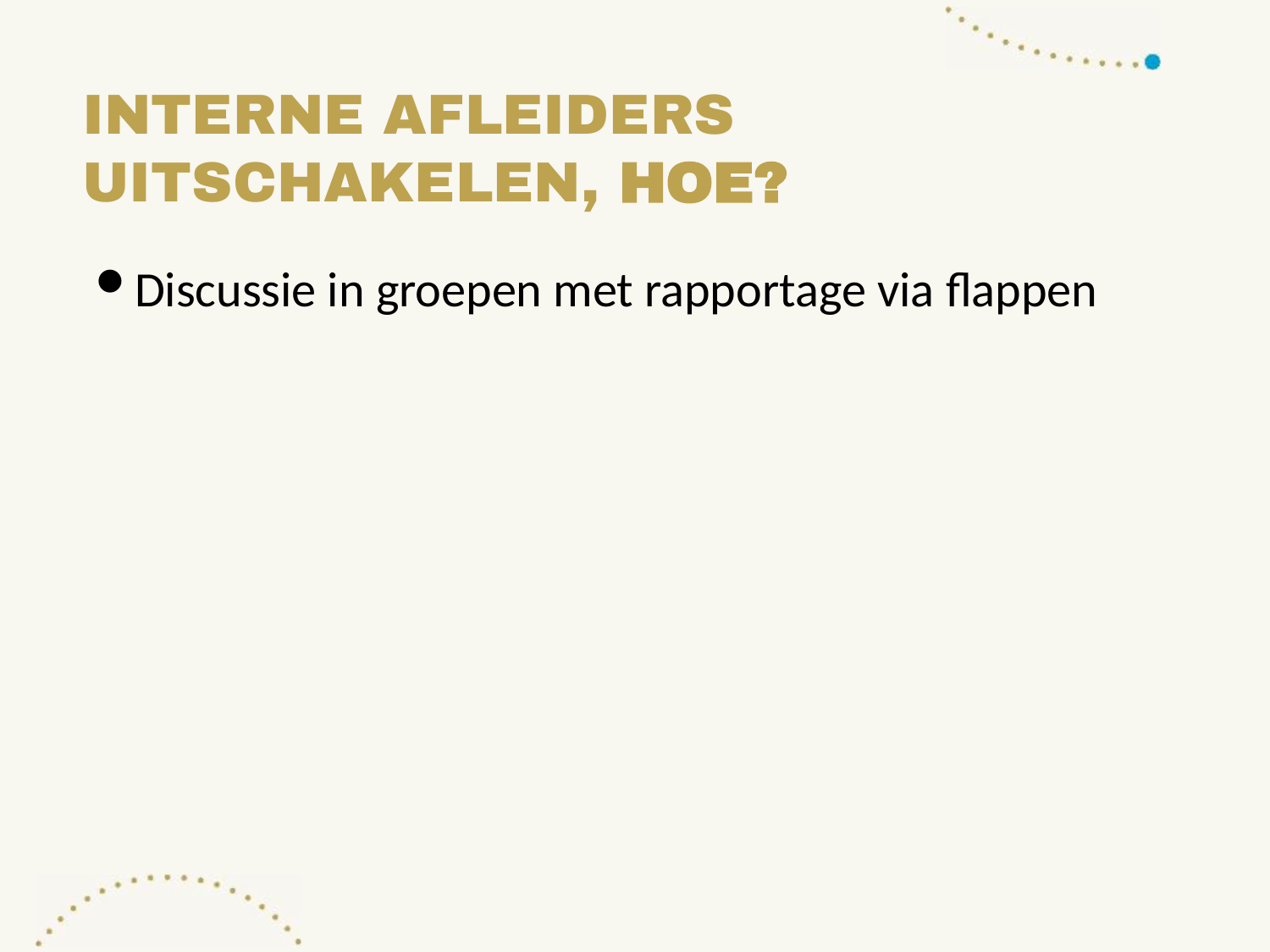

# Interne afleiders uitschakelen, hoe?
Discussie in groepen met rapportage via flappen